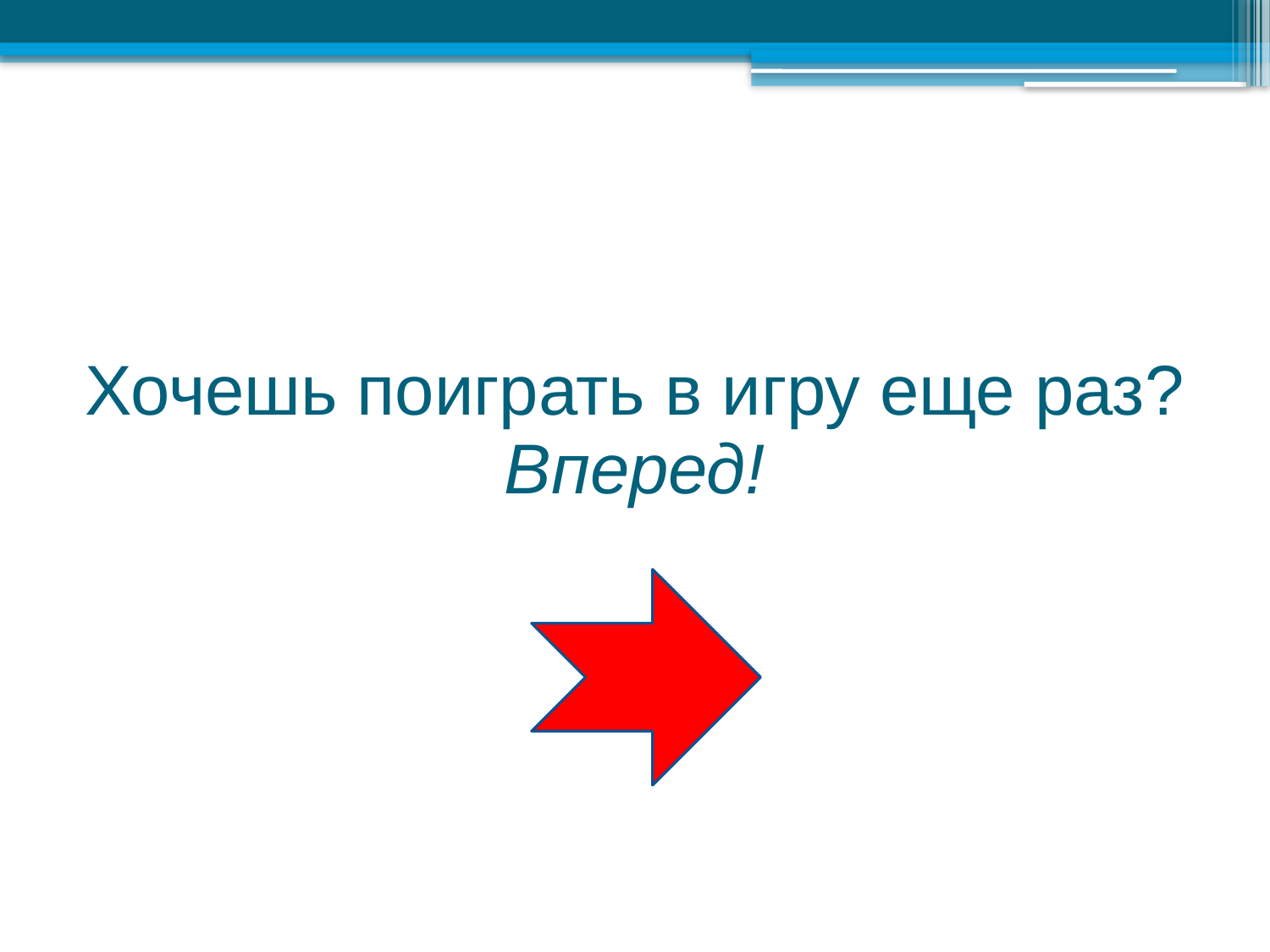

# Хочешь поиграть в игру еще раз? Вперед!